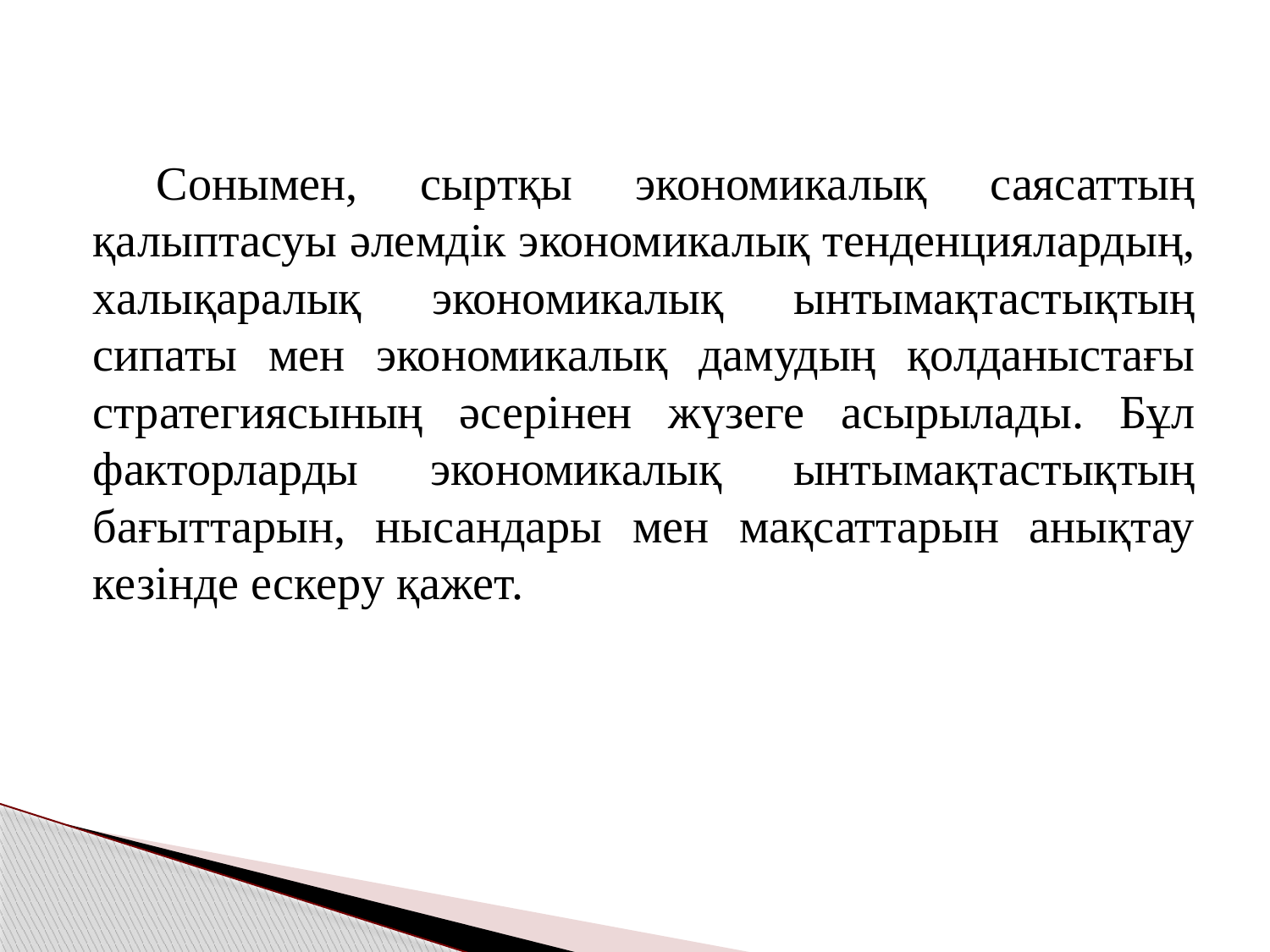

Сонымен, сыртқы экономикалық саясаттың қалыптасуы әлемдік экономикалық тенденциялардың, халықаралық экономикалық ынтымақтастықтың сипаты мен экономикалық дамудың қолданыстағы стратегиясының әсерінен жүзеге асырылады. Бұл факторларды экономикалық ынтымақтастықтың бағыттарын, нысандары мен мақсаттарын анықтау кезінде ескеру қажет.